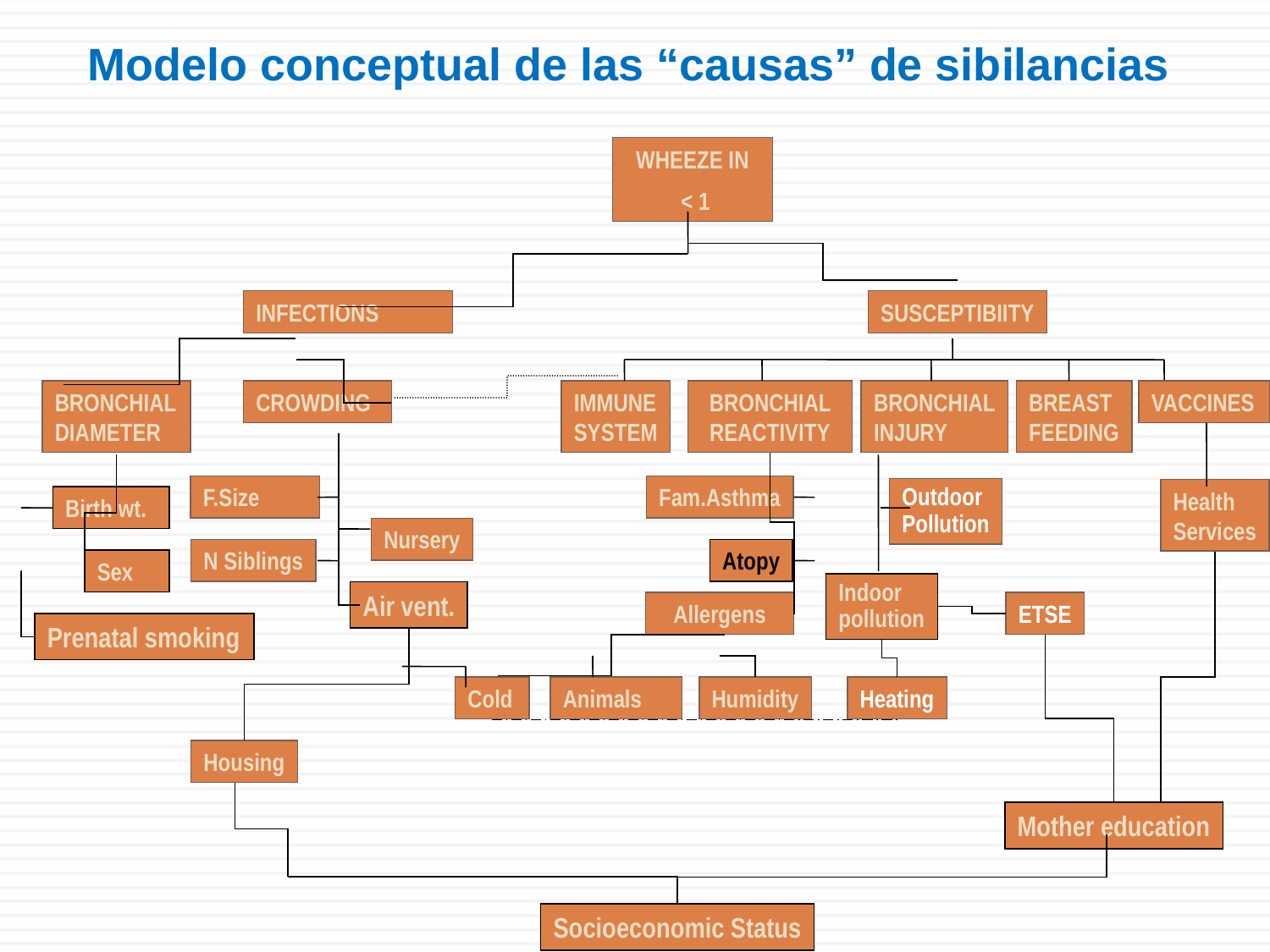

# Modelo conceptual de las “causas” de sibilancias
WHEEZE IN
 < 1

INFECTIONS
SUSCEPTIBIITY
BRONCHIAL DIAMETER
CROWDING

IMMUNE
SYSTEM
BRONCHIAL REACTIVITY
BRONCHIAL
INJURY
BREAST
FEEDING
VACCINES

Health
Services
F.Size

Nursery

N Siblings

Air vent.

Cold
Housing
Birth wt.
Sex

Prenatal smoking
Fam.Asthma

Atopy

Allergens

Animals
Humidity

Outdoor
Pollution

Indoor
pollution
ETSE
Heating
Mother education
Socioeconomic Status